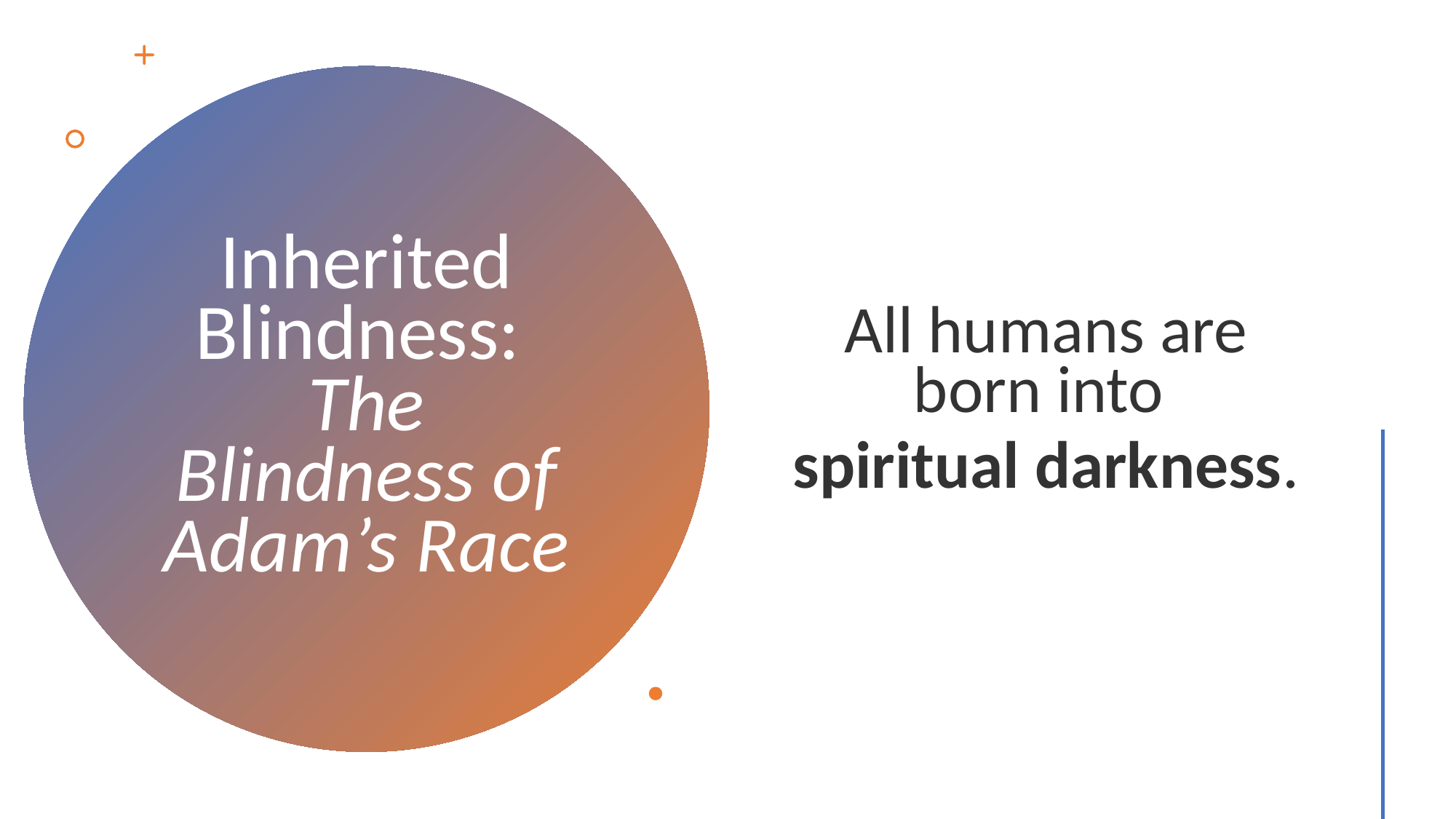

All humans are born into
spiritual darkness.

# Inherited Blindness: The Blindness of Adam’s Race